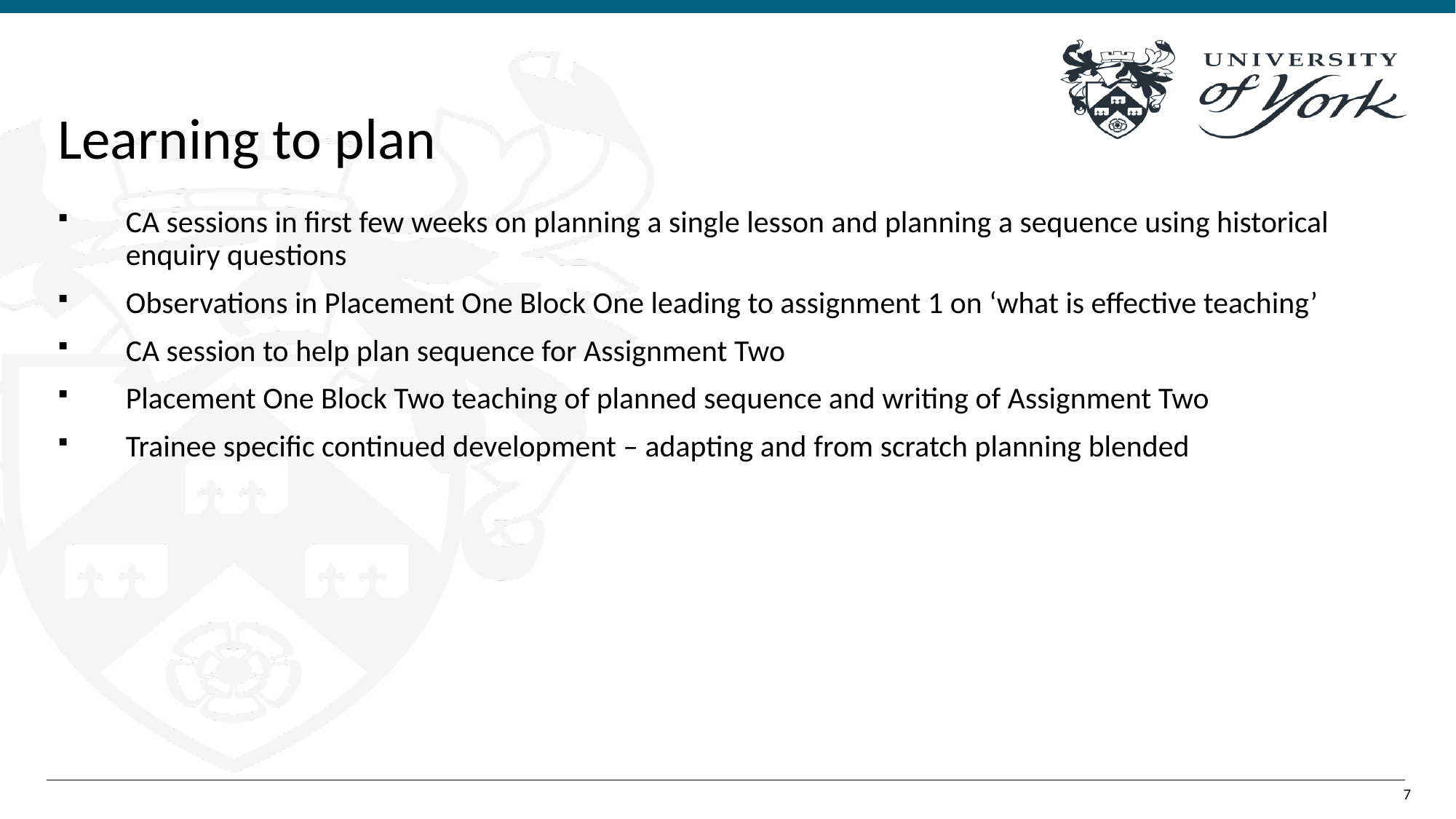

# Learning to plan
CA sessions in first few weeks on planning a single lesson and planning a sequence using historical enquiry questions
Observations in Placement One Block One leading to assignment 1 on ‘what is effective teaching’
CA session to help plan sequence for Assignment Two
Placement One Block Two teaching of planned sequence and writing of Assignment Two
Trainee specific continued development – adapting and from scratch planning blended